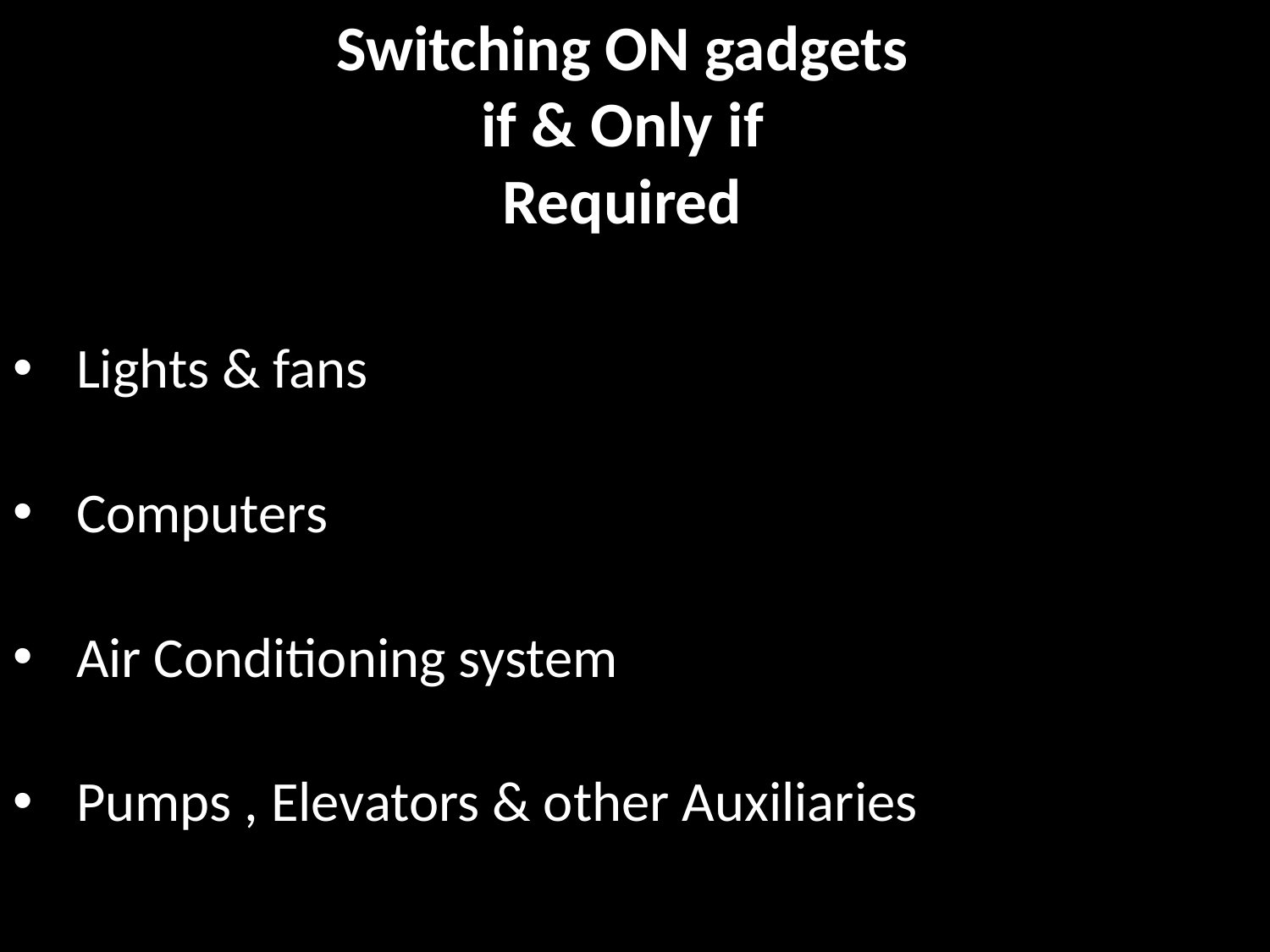

# Switching ON gadgets if & Only if Required

Lights & fans

Computers

Air Conditioning system

Pumps , Elevators & other Auxiliaries